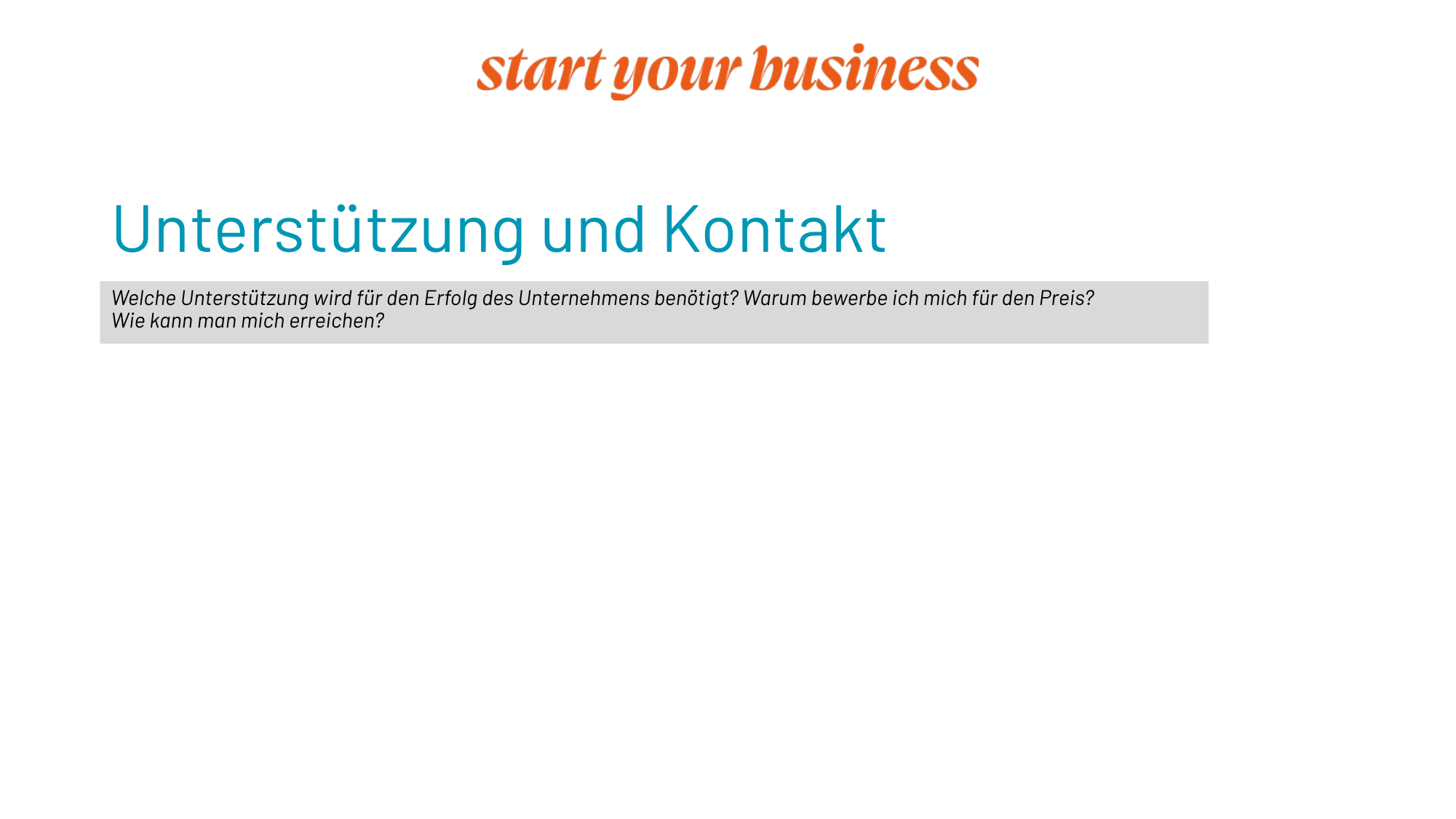

# Unterstützung und Kontakt
Welche Unterstützung wird für den Erfolg des Unternehmens benötigt? Warum bewerbe ich mich für den Preis?
Wie kann man mich erreichen?